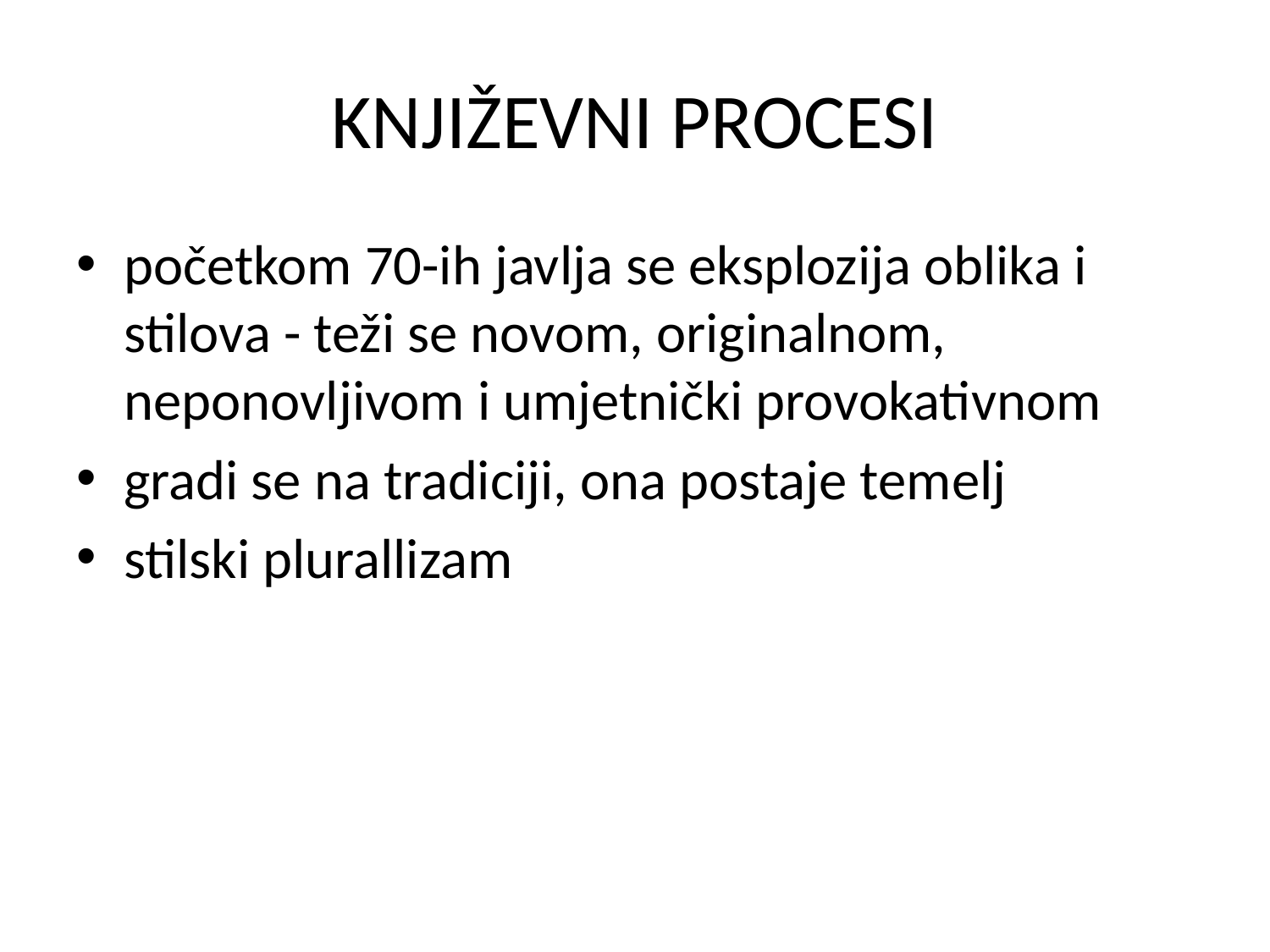

# KNJIŽEVNI PROCESI
početkom 70-ih javlja se eksplozija oblika i stilova - teži se novom, originalnom, neponovljivom i umjetnički provokativnom
gradi se na tradiciji, ona postaje temelj
stilski plurallizam